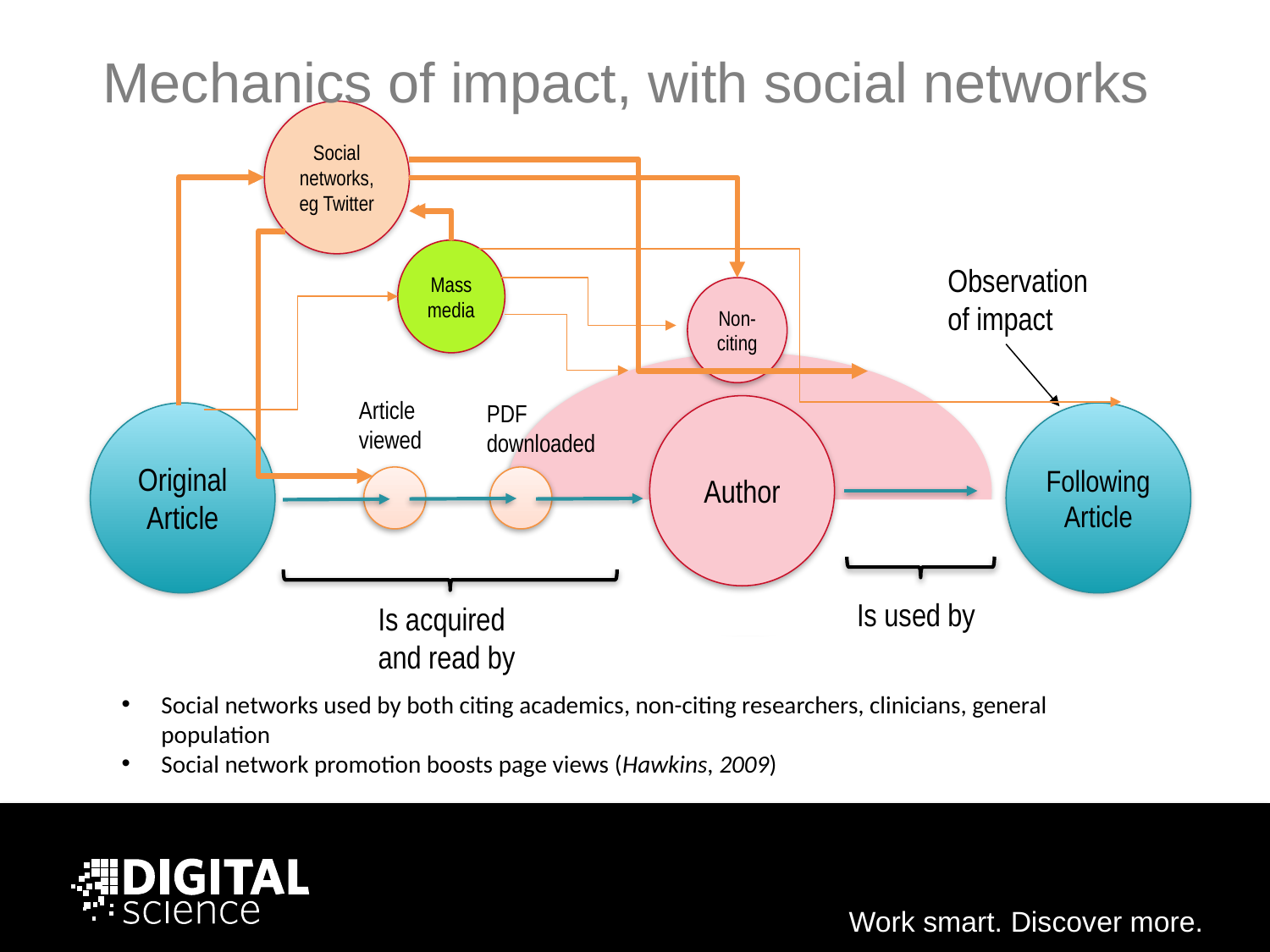

# Mechanics of impact, with social networks
Social networks, eg Twitter
Mass media
Observation of impact
Non-citing

Article viewed
PDF downloaded
Author
Original Article
Following Article

Is used by
Is acquired and read by
Social networks used by both citing academics, non-citing researchers, clinicians, general population
Social network promotion boosts page views (Hawkins, 2009)